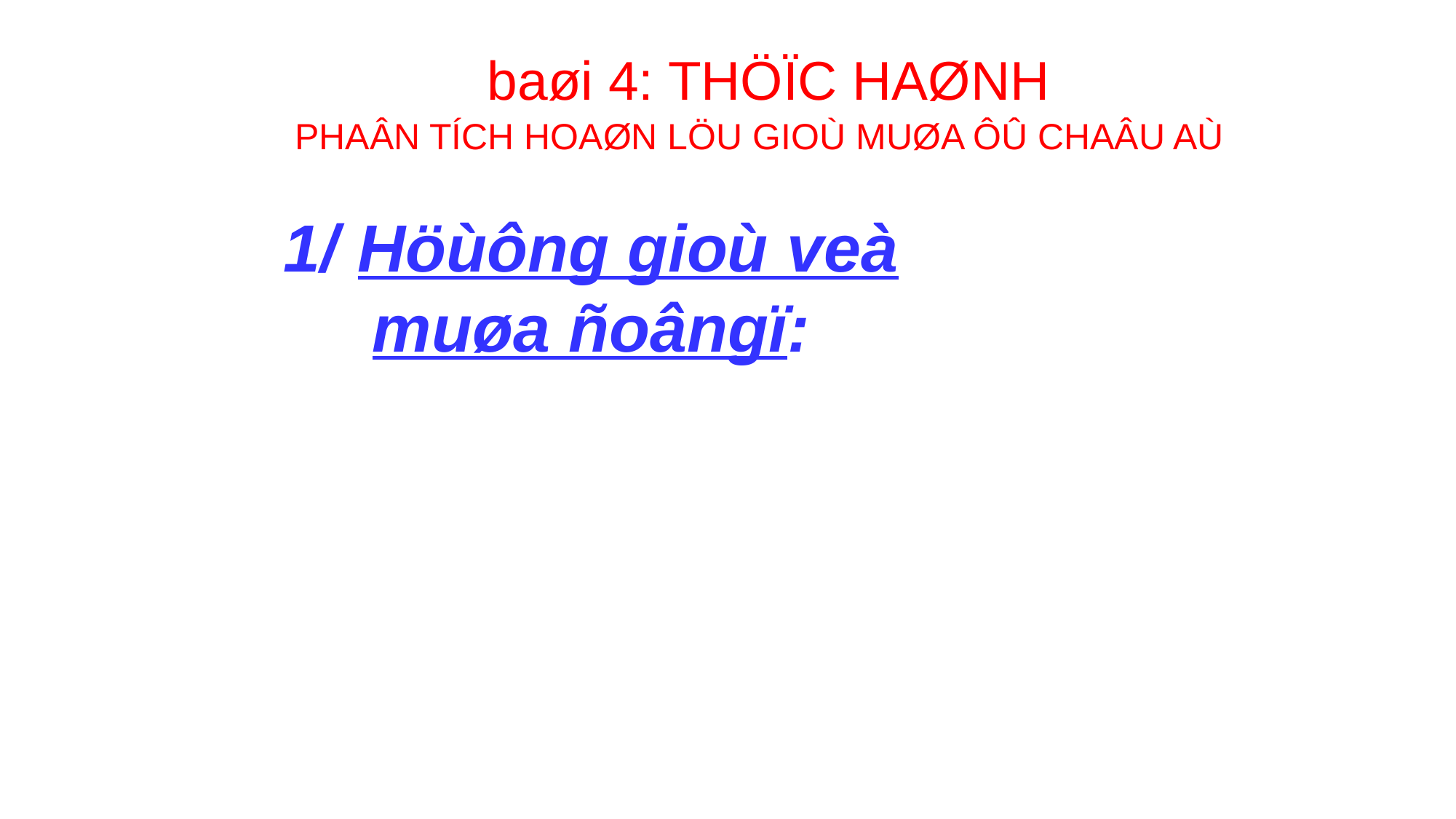

baøi 4: THÖÏC HAØNH
PHAÂN TÍCH HOAØN LÖU GIOÙ MUØA ÔÛ CHAÂU AÙ
1/ Höùông gioù veà muøa ñoângï: